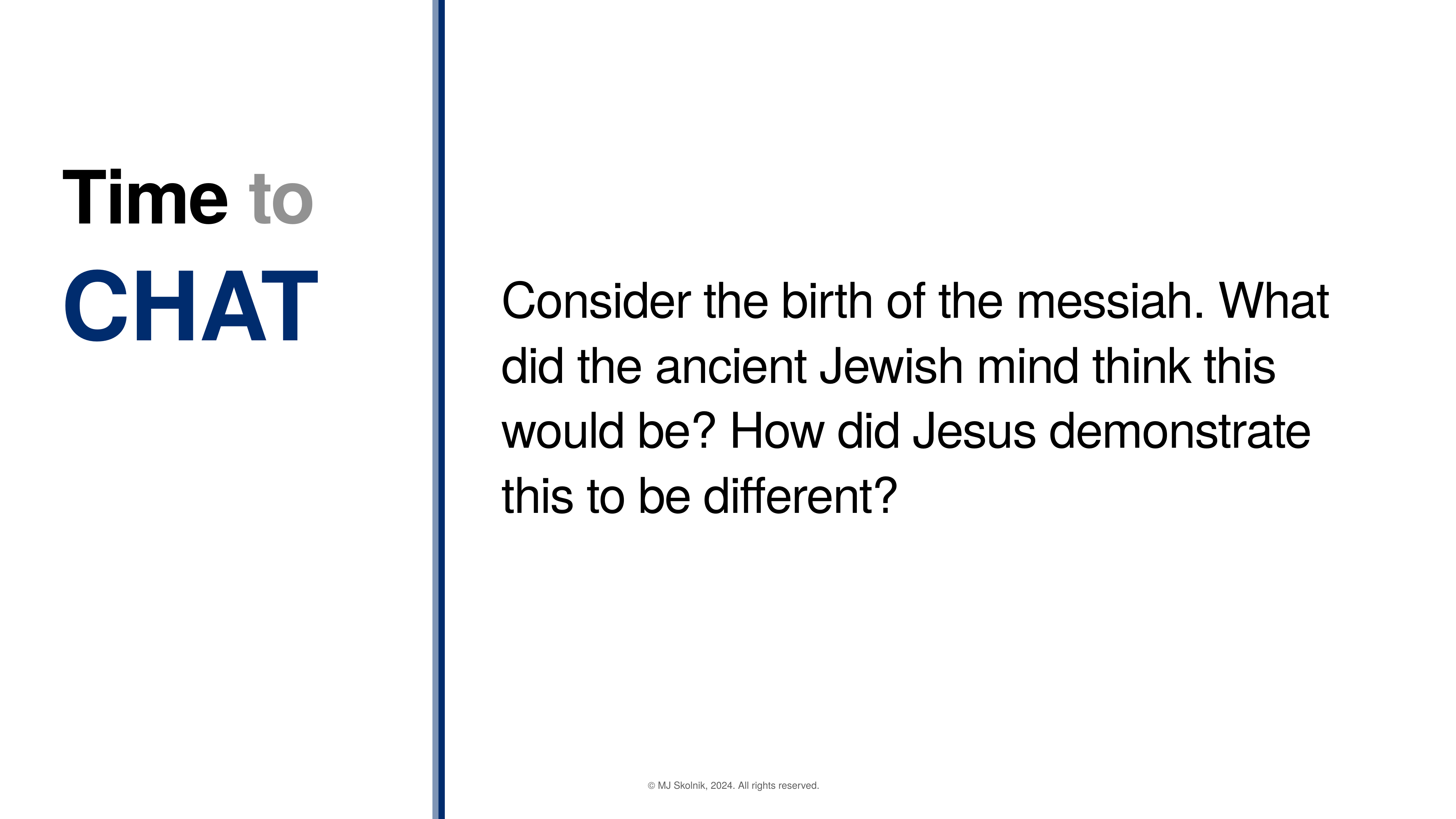

Consider the birth of the messiah. What did the ancient Jewish mind think this would be? How did Jesus demonstrate this to be different?
# Time to

CHAT
© MJ Skolnik, 2024. All rights reserved.